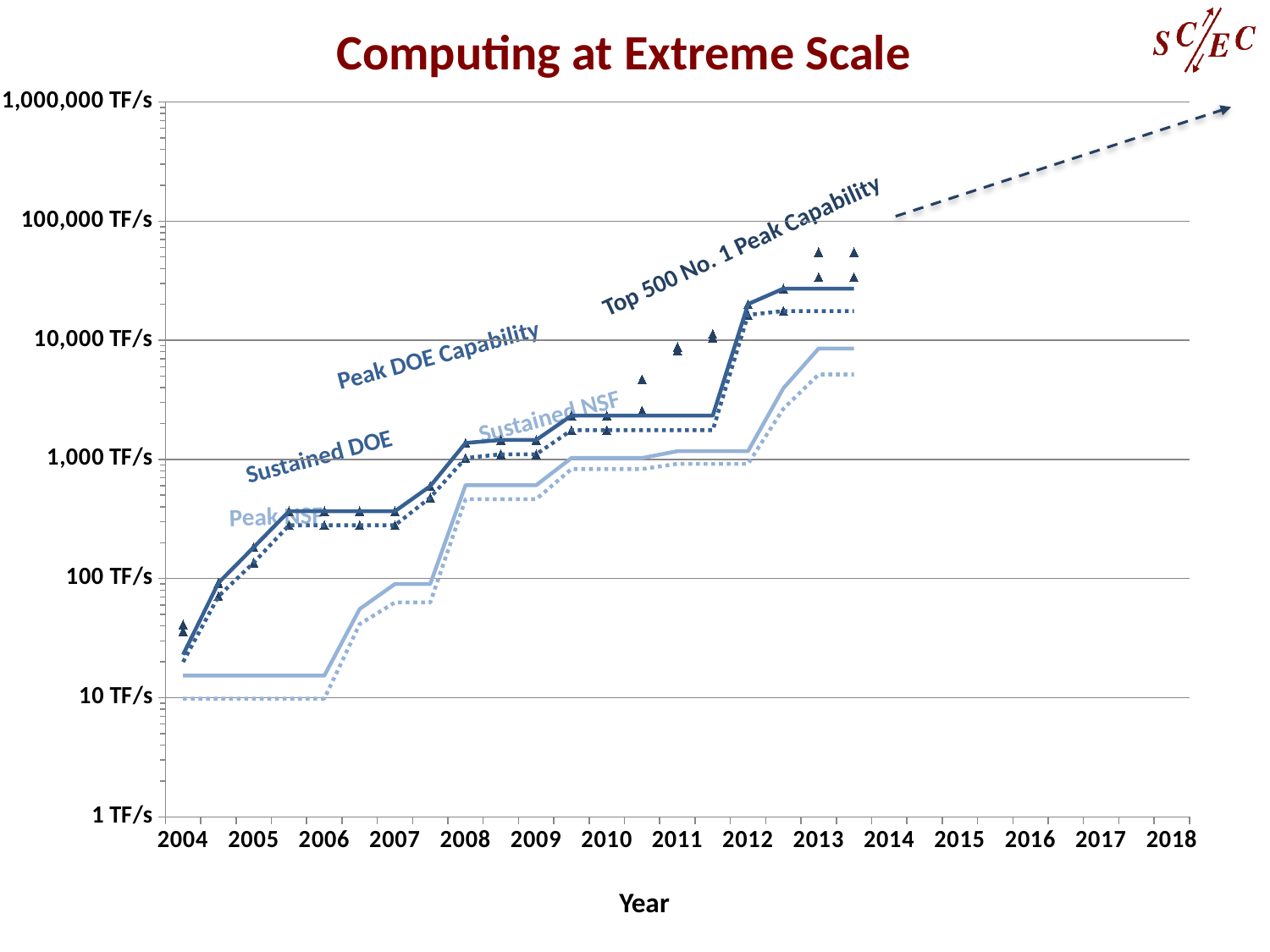

# Computing at Extreme Scale

### Chart

| Category |  |  |  |  |  |  |  |  |
|---|---|---|---|---|---|---|---|---|
| 2004 | 36.0 | 41.0 | 15.3 | 9.8 | 22.94 | 19.94 | None | None |
|  | 91.8 | 70.8 | 15.3 | 9.8 | 91.8 | 70.8 | 0.04 | None |
| 2005 | 183.0 | 136.0 | 15.3 | 9.8 | 183.0 | 136.0 | None | None |
|  | 367.0 | 280.0 | 15.3 | 9.8 | 367.0 | 280.0 | 0.68 | None |
| 2006 | 367.0 | 280.0 | 15.3 | 9.8 | 367.0 | 280.0 | None | None |
|  | 367.0 | 280.0 | 55.5 | 41.5 | 367.0 | 280.0 | None | None |
| 2007 | 367.0 | 280.0 | 90.0 | 63.0 | 367.0 | 280.0 | None | None |
|  | 596.0 | 478.0 | 90.0 | 63.0 | 596.0 | 478.0 | 7.3 | None |
| 2008 | 1375.0 | 1026.0 | 607.0 | 463.0 | 1375.0 | 1026.0 | None | None |
|  | 1456.0 | 1105.0 | 607.0 | 463.0 | 1456.0 | 1105.0 | 27.0 | None |
| 2009 | 1456.0 | 1105.0 | 607.0 | 463.0 | 1456.0 | 1105.0 | None | None |
|  | 2331.0 | 1759.0 | 1028.0 | 831.0 | 2331.0 | 1759.0 | None | None |
| 2010 | 2331.0 | 1759.0 | 1028.0 | 831.0 | 2331.0 | 1759.0 | 223.0 | None |
|   | 4701.0 | 2566.0 | 1028.0 | 831.0 | 2331.0 | 1759.0 | None | None |
| 2011 | 8773.0 | 8162.0 | 1173.0 | 919.0 | 2331.0 | 1759.0 | None | None |
|  | 11280.0 | 10511.0 | 1173.0 | 919.0 | 2331.0 | 1759.0 | None | None |
| 2012 | 20132.0 | 16324.0 | 1173.0 | 919.0 | 20132.0 | 16324.0 | None | 0.0 |
|   | 27112.0 | 17590.0 | 3959.0 | 2660.0 | 27112.0 | 17590.0 | 0.0 | 0.0 |
| 2013 | 54902.0 | 33862.0 | 8520.0 | 5168.0 | 27112.0 | 17590.0 | 2230.0 | 0.0 |
|  | 54902.0 | 33862.0 | 8520.0 | 5168.0 | 27112.0 | 17590.0 | 2760.0 | 0.0 |
| 2014 | None | None | None | None | None | None | None | 0.0 |
|  | None | None | None | None | None | None | 0.0 | 23595.0 |
| 2015 | None | None | None | None | None | None | None | 0.0 |
|  | None | None | None | None | None | None | 0.0 | 118478.0 |
| 2016 | None | None | None | None | None | None | None | 0.0 |
|  | None | None | None | None | None | None | 0.0 | 758263.0 |
| 2017 | None | None | None | None | None | None | None | None |
|  | None | None | None | None | None | None | None | None |
| 2018 | 0.0 | 0.0 | None | None | None | None | None | 0.0 |
Top 500 No. 1 Peak Capability
Peak DOE Capability
Sustained NSF
Sustained DOE
Peak NSF
Year